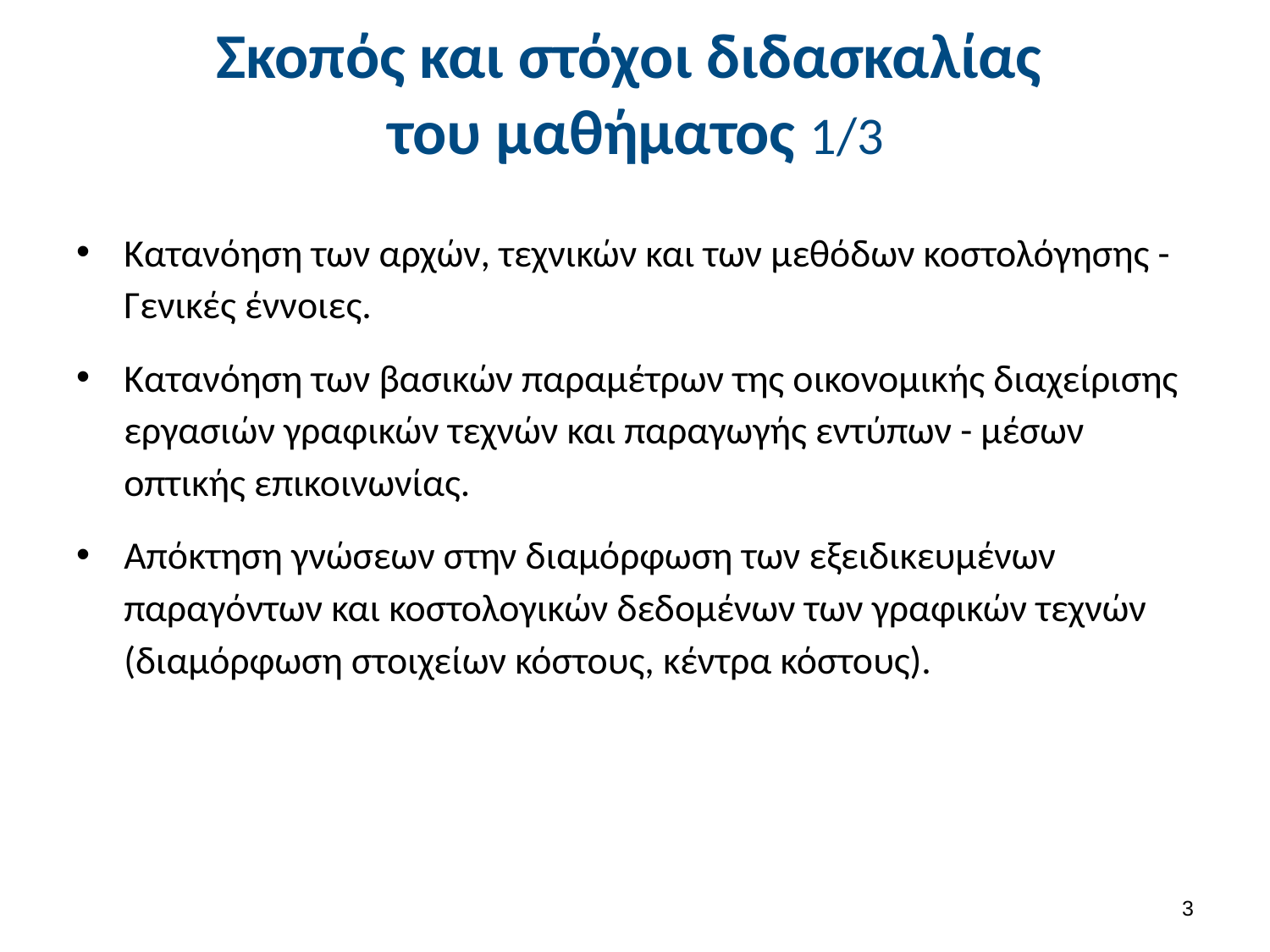

# Σκοπός και στόχοι διδασκαλίας του μαθήματος 1/3
Κατανόηση των αρχών, τεχνικών και των μεθόδων κοστολόγησης - Γενικές έννοιες.
Κατανόηση των βασικών παραμέτρων της οικονομικής διαχείρισης εργασιών γραφικών τεχνών και παραγωγής εντύπων - μέσων οπτικής επικοινωνίας.
Απόκτηση γνώσεων στην διαμόρφωση των εξειδικευμένων παραγόντων και κοστολογικών δεδομένων των γραφικών τεχνών (διαμόρφωση στοιχείων κόστους, κέντρα κόστους).
3